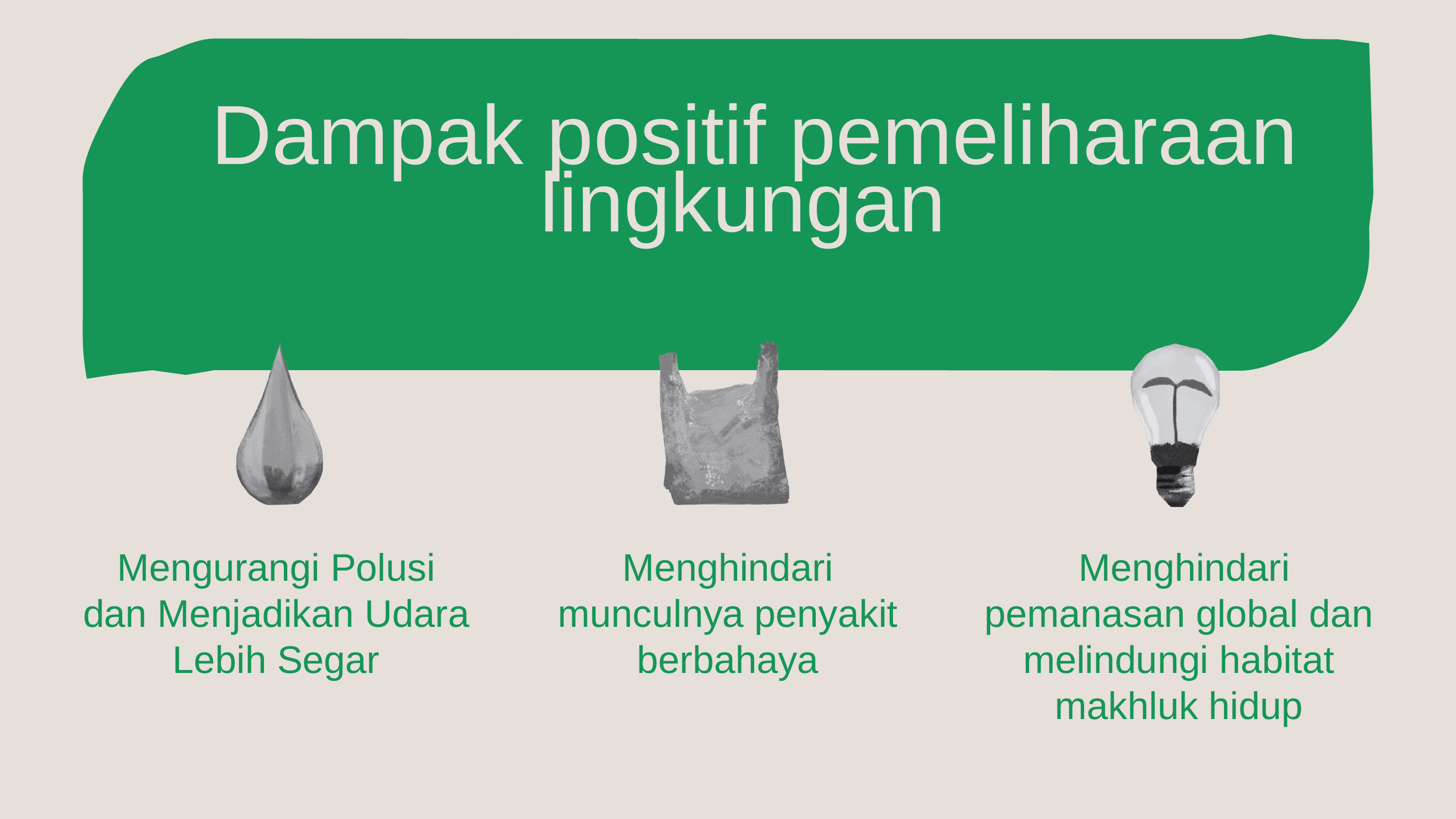

Dampak positif pemeliharaan
lingkungan

Mengurangi Polusi dan Menjadikan Udara Lebih Segar
Menghindari munculnya penyakit berbahaya
 Menghindari pemanasan global dan melindungi habitat makhluk hidup